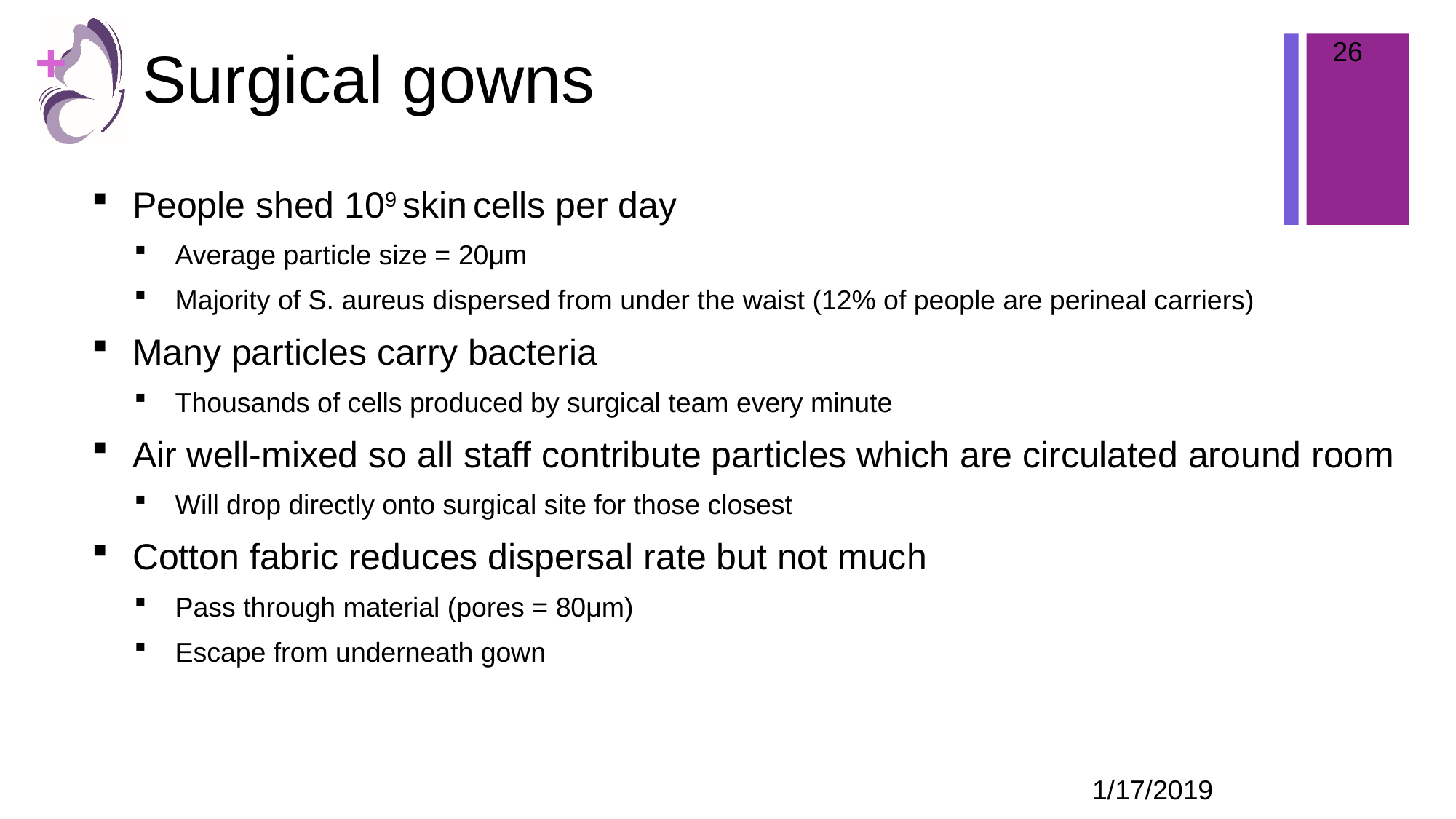

26
# Surgical gowns
People shed 109 skin cells per day
Average particle size = 20μm
Majority of S. aureus dispersed from under the waist (12% of people are perineal carriers)
Many particles carry bacteria
Thousands of cells produced by surgical team every minute
Air well-mixed so all staff contribute particles which are circulated around room
Will drop directly onto surgical site for those closest
Cotton fabric reduces dispersal rate but not much
Pass through material (pores = 80μm)
Escape from underneath gown

1/17/2019